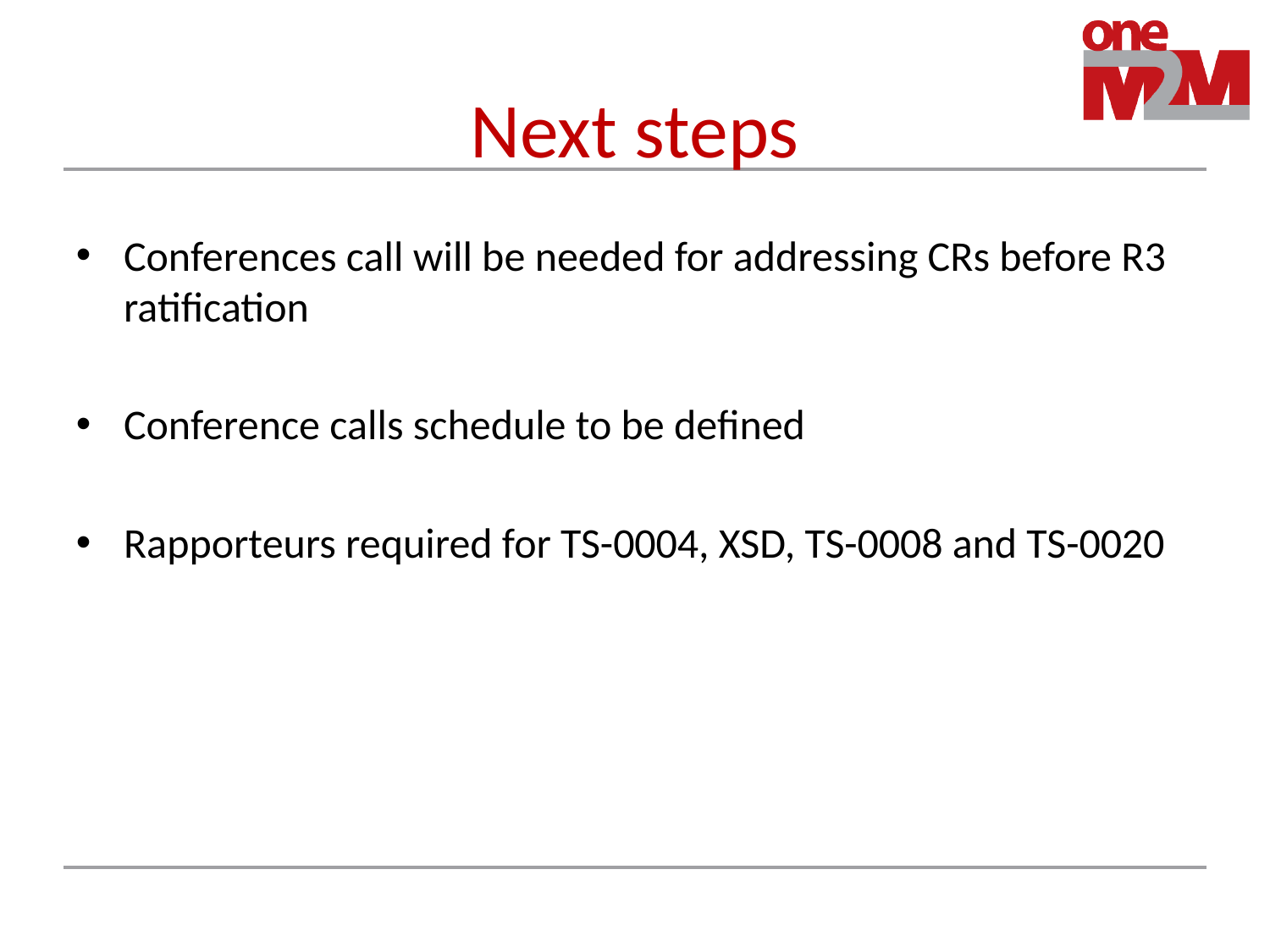

# Next steps
Conferences call will be needed for addressing CRs before R3 ratification

Conference calls schedule to be defined

Rapporteurs required for TS-0004, XSD, TS-0008 and TS-0020